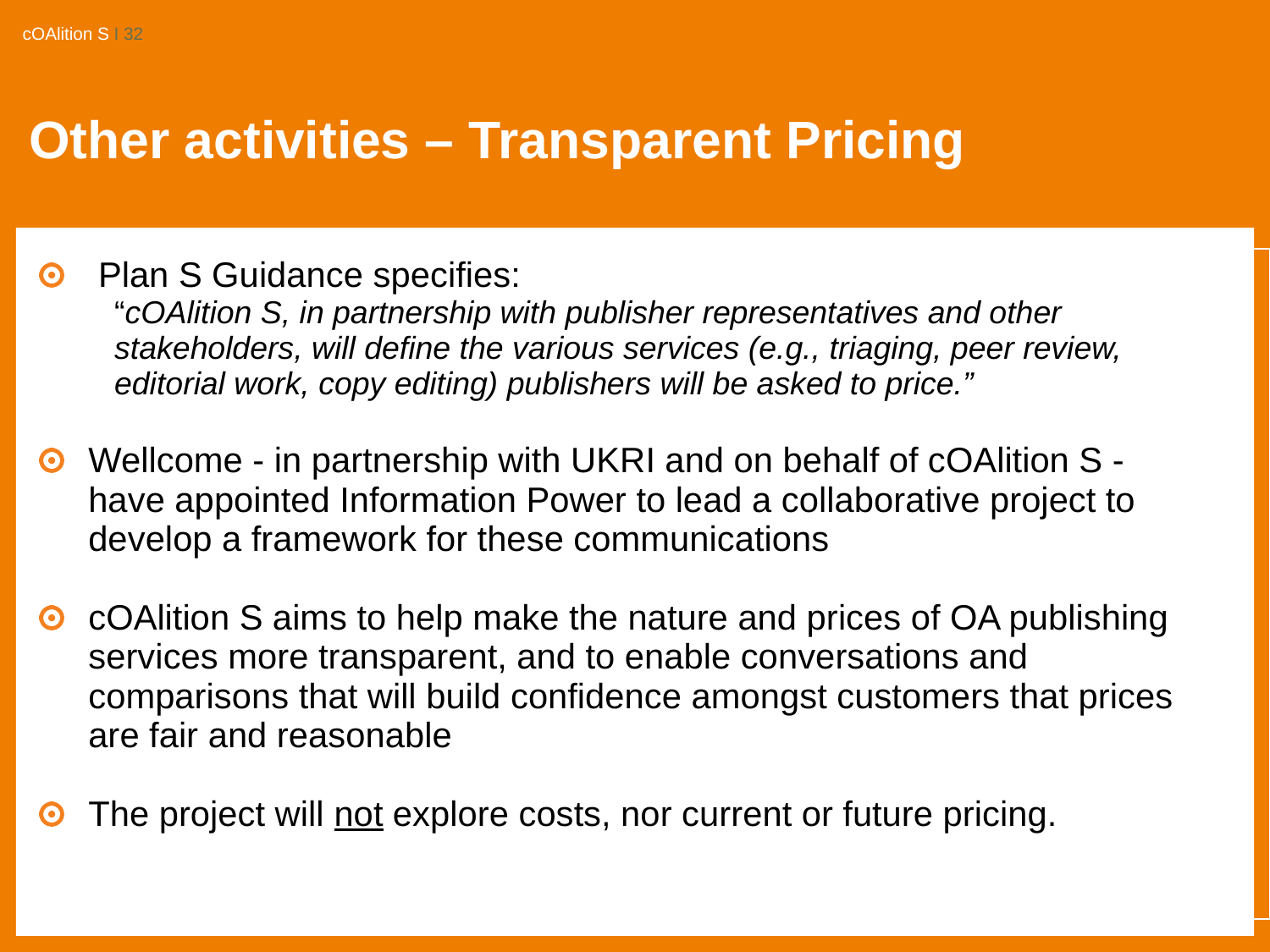

# Other activities – Transparent Pricing
| Plan S Guidance specifies: “cOAlition S, in partnership with publisher representatives and other stakeholders, will define the various services (e.g., triaging, peer review, editorial work, copy editing) publishers will be asked to price.” Wellcome - in partnership with UKRI and on behalf of cOAlition S - have appointed Information Power to lead a collaborative project to develop a framework for these communications cOAlition S aims to help make the nature and prices of OA publishing services more transparent, and to enable conversations and comparisons that will build confidence amongst customers that prices are fair and reasonable The project will not explore costs, nor current or future pricing. |  |
| --- | --- |